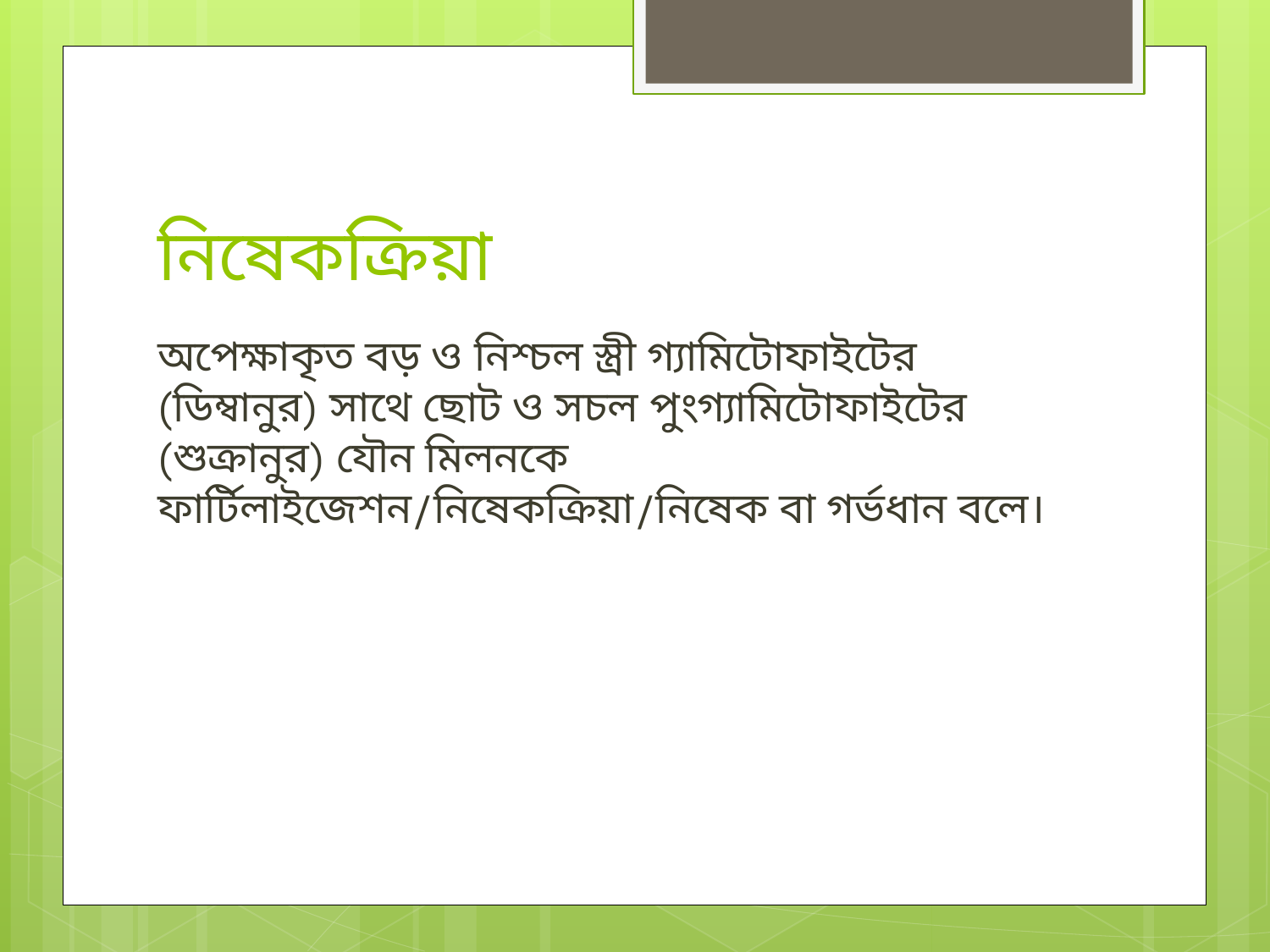

# নিষেকক্রিয়া
অপেক্ষাকৃত বড় ও নিশ্চল স্ত্রী গ্যামিটোফাইটের (ডিম্বানুর) সাথে ছোট ও সচল পুংগ্যামিটোফাইটের (শুক্রানুর) যৌন মিলনকে ফার্টিলাইজেশন/নিষেকক্রিয়া/নিষেক বা গর্ভধান বলে।